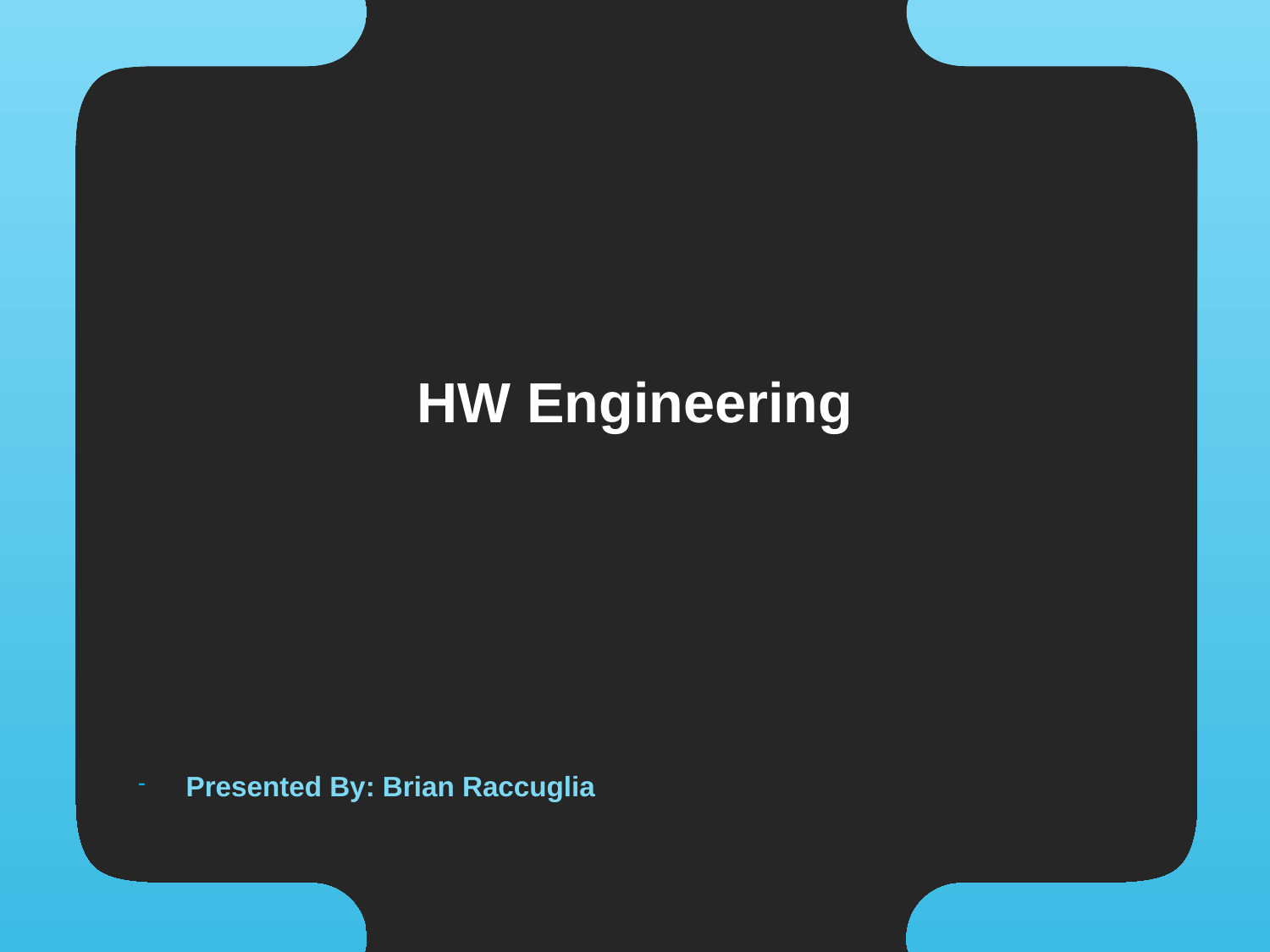

# HW Engineering
Presented By: Brian Raccuglia